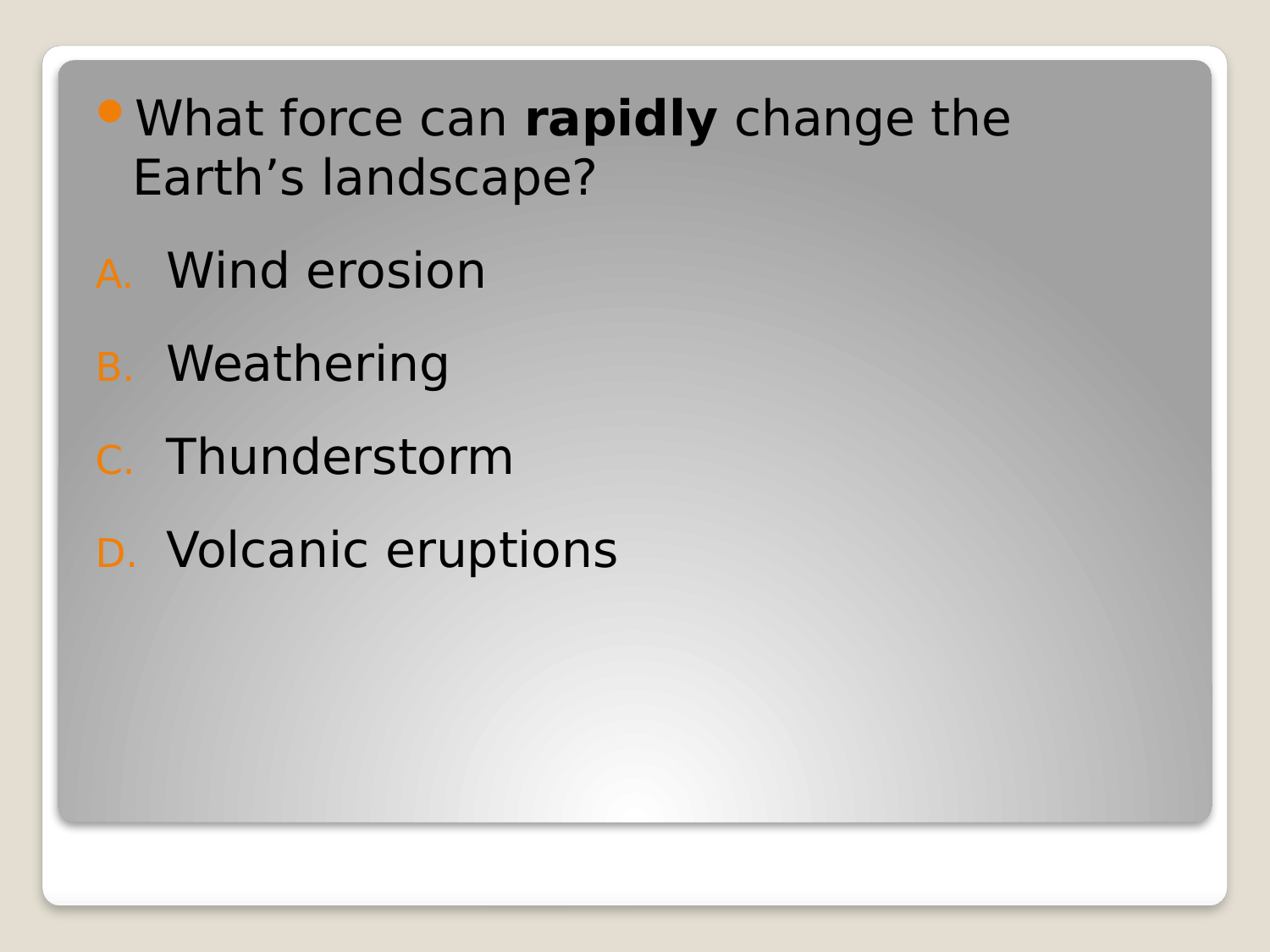

What force can rapidly change the Earth’s landscape?
Wind erosion
Weathering
Thunderstorm
Volcanic eruptions
#